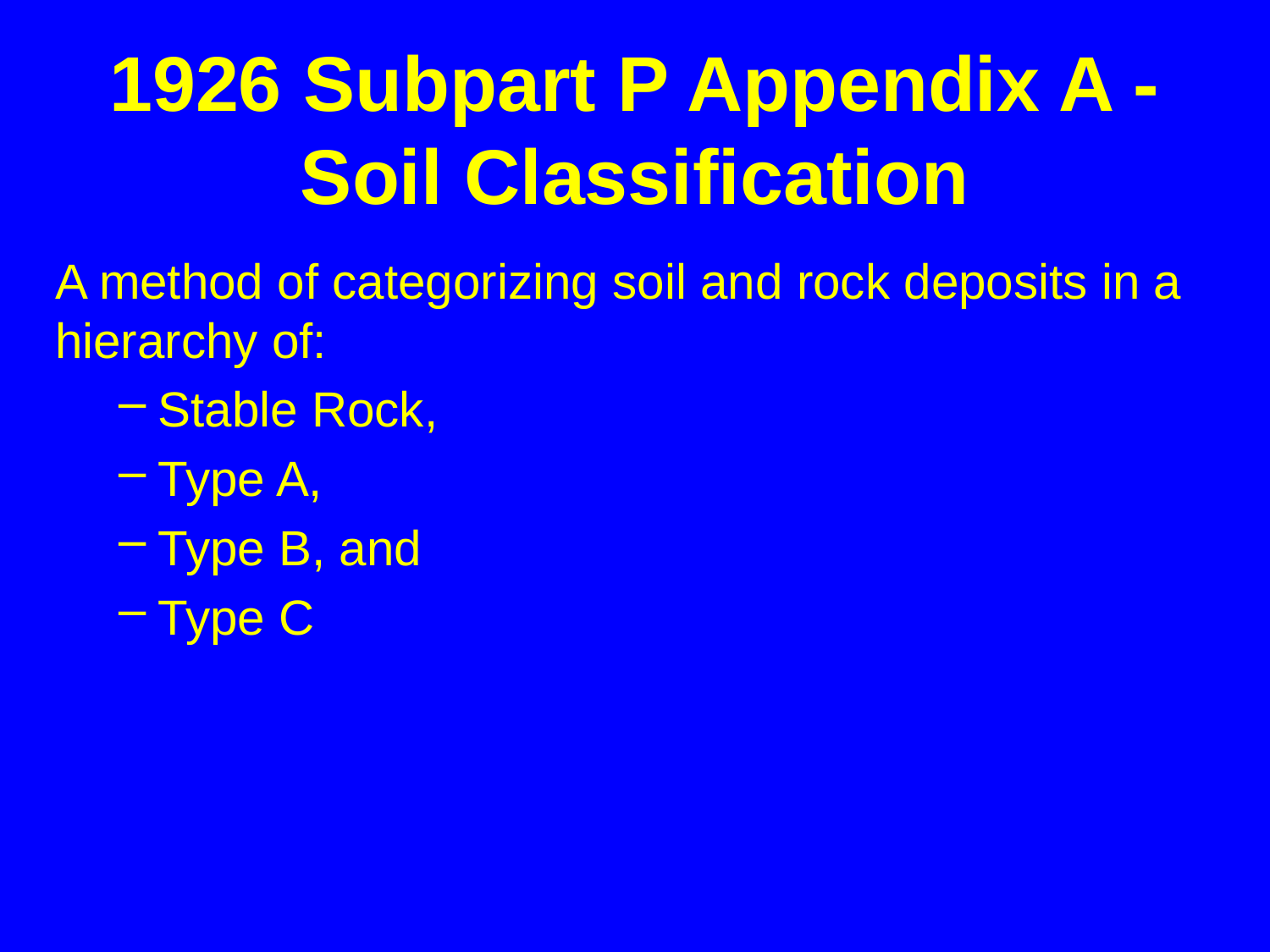

# 1926 Subpart P Appendix A - Soil Classification
A method of categorizing soil and rock deposits in a hierarchy of:
Stable Rock,
Type A,
Type B, and
Type C